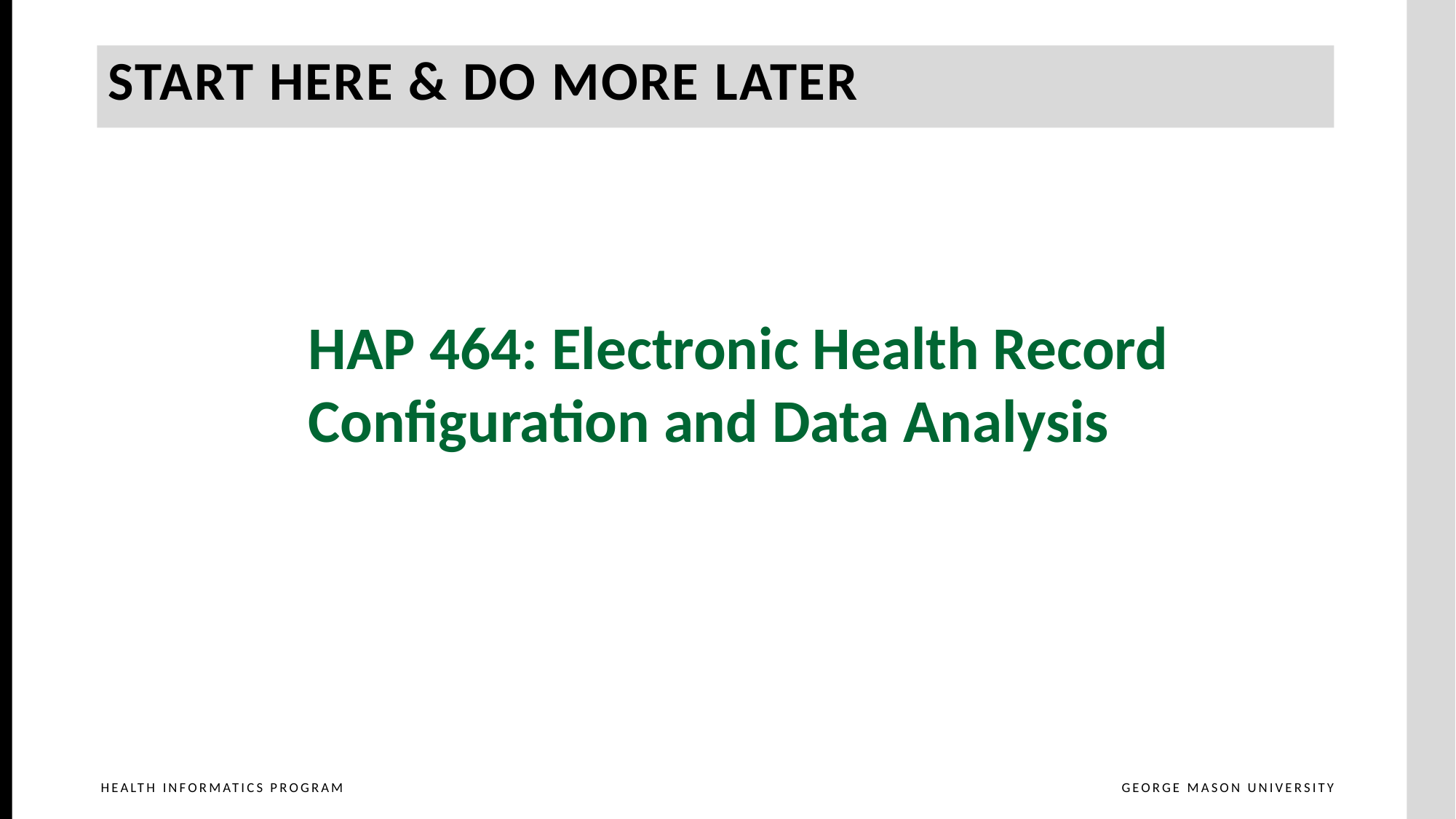

Start Here & Do More Later
HAP 464: Electronic Health Record Configuration and Data Analysis